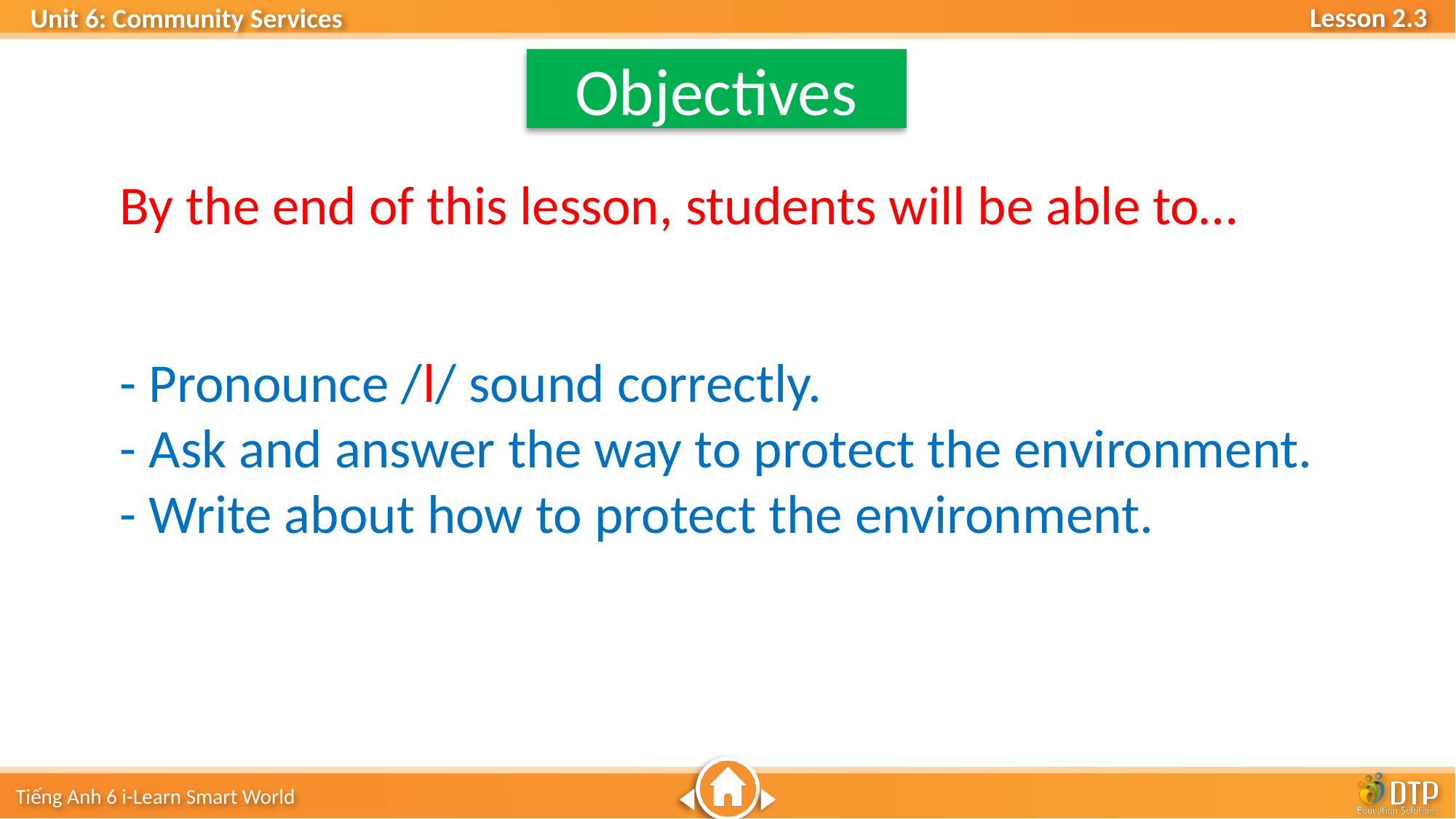

Objectives
By the end of this lesson, students will be able to…

- Pronounce /l/ sound correctly.
- Ask and answer the way to protect the environment.
- Write about how to protect the environment.